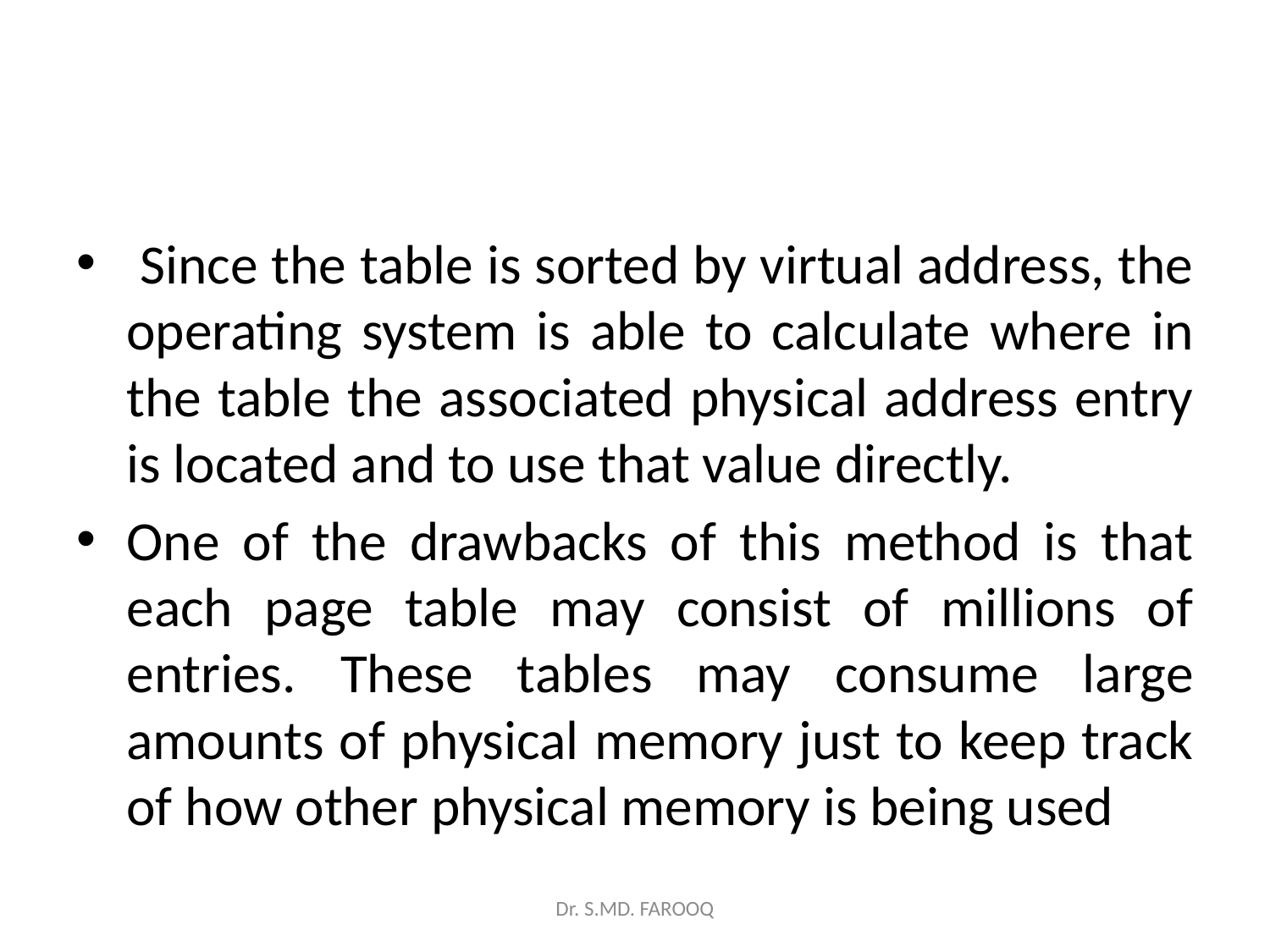

#
 Since the table is sorted by virtual address, the operating system is able to calculate where in the table the associated physical address entry is located and to use that value directly.
One of the drawbacks of this method is that each page table may consist of millions of entries. These tables may consume large amounts of physical memory just to keep track of how other physical memory is being used
Dr. S.MD. FAROOQ